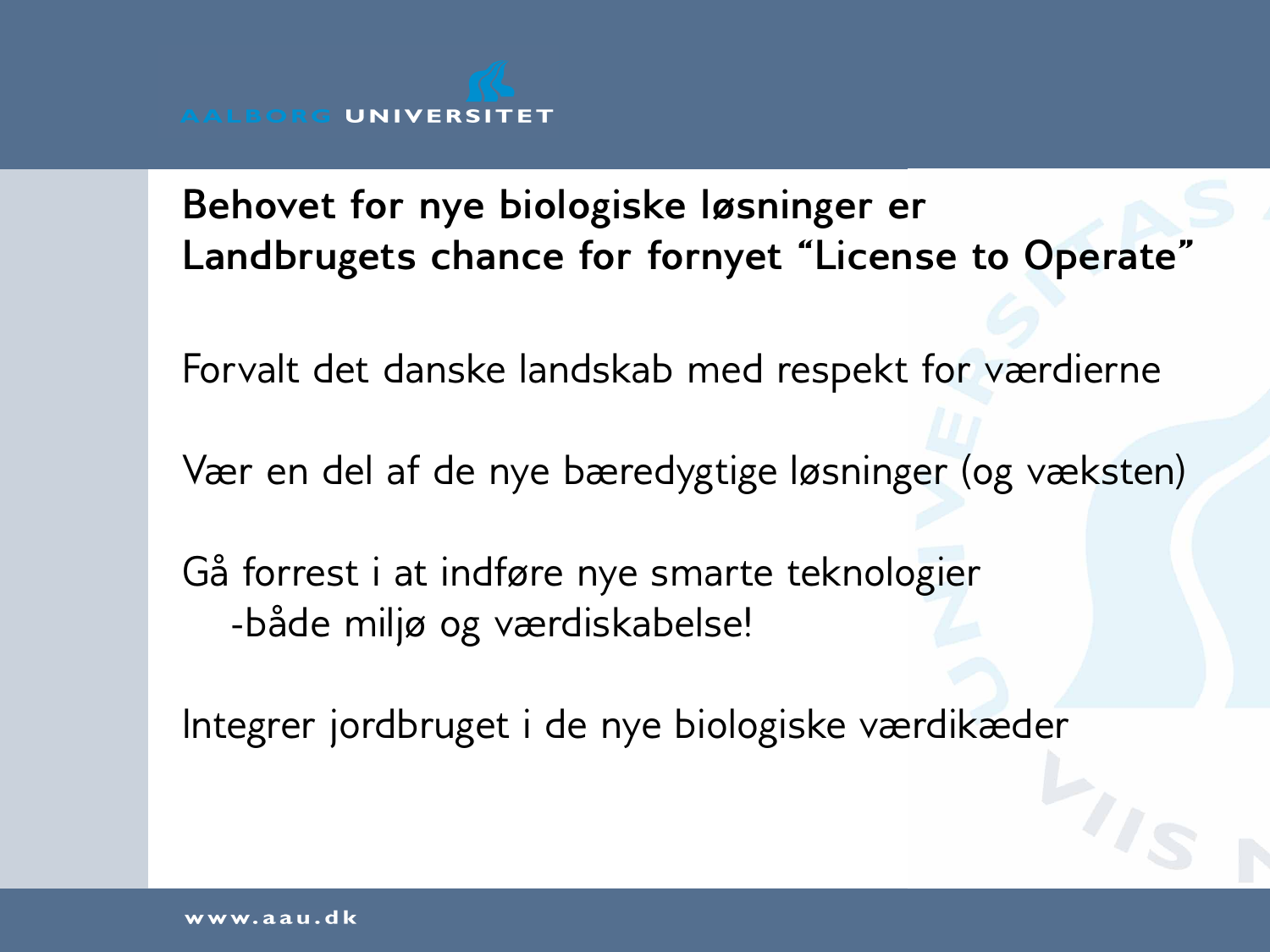

# Behovet for nye biologiske løsninger er Landbrugets chance for fornyet “License to Operate”

Forvalt det danske landskab med respekt for værdierne

Vær en del af de nye bæredygtige løsninger (og væksten)

Gå forrest i at indføre nye smarte teknologier
	-både miljø og værdiskabelse!

Integrer jordbruget i de nye biologiske værdikæder